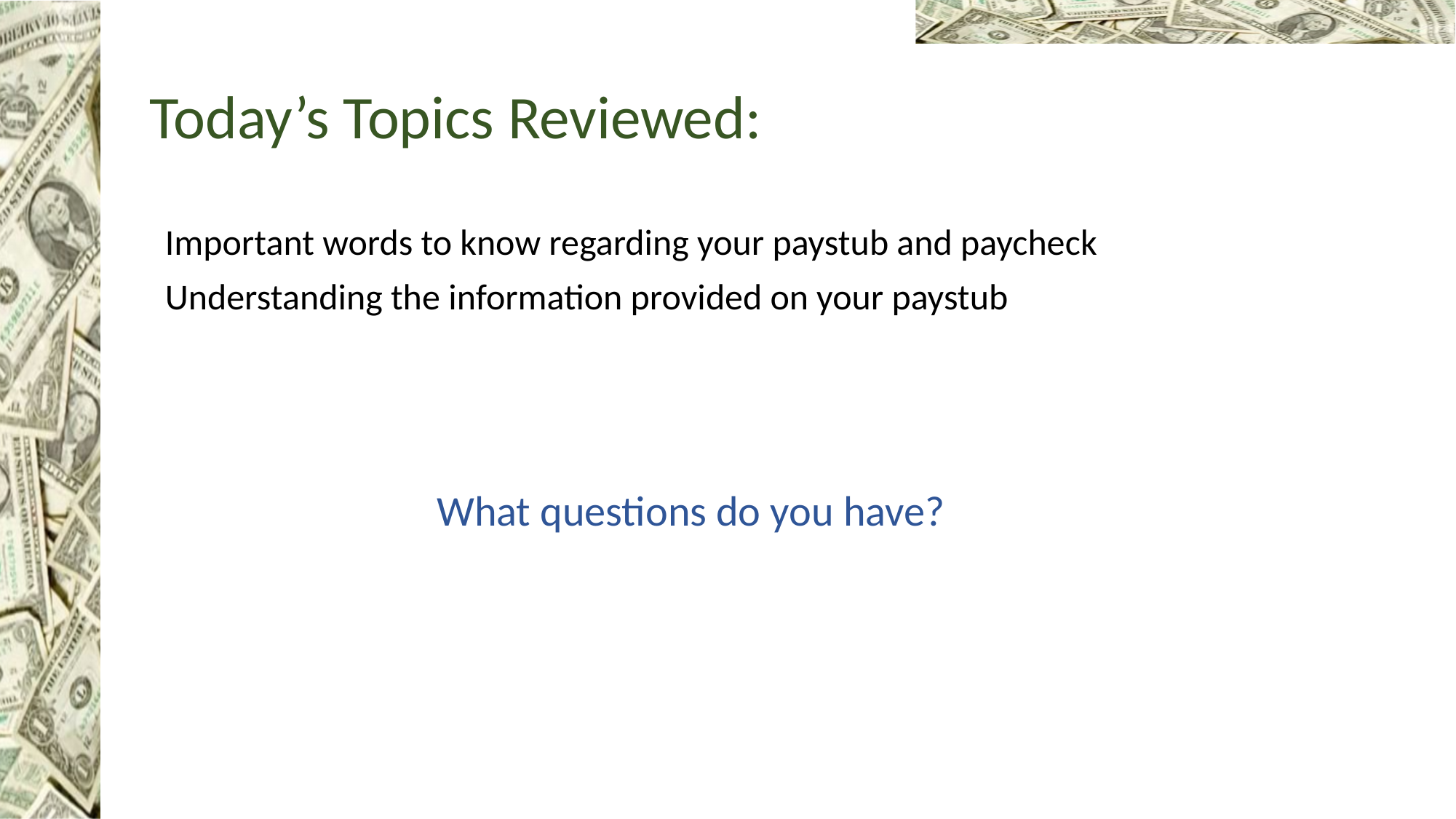

# Today’s Topics Reviewed:
Important words to know regarding your paystub and paycheck
Understanding the information provided on your paystub
What questions do you have?